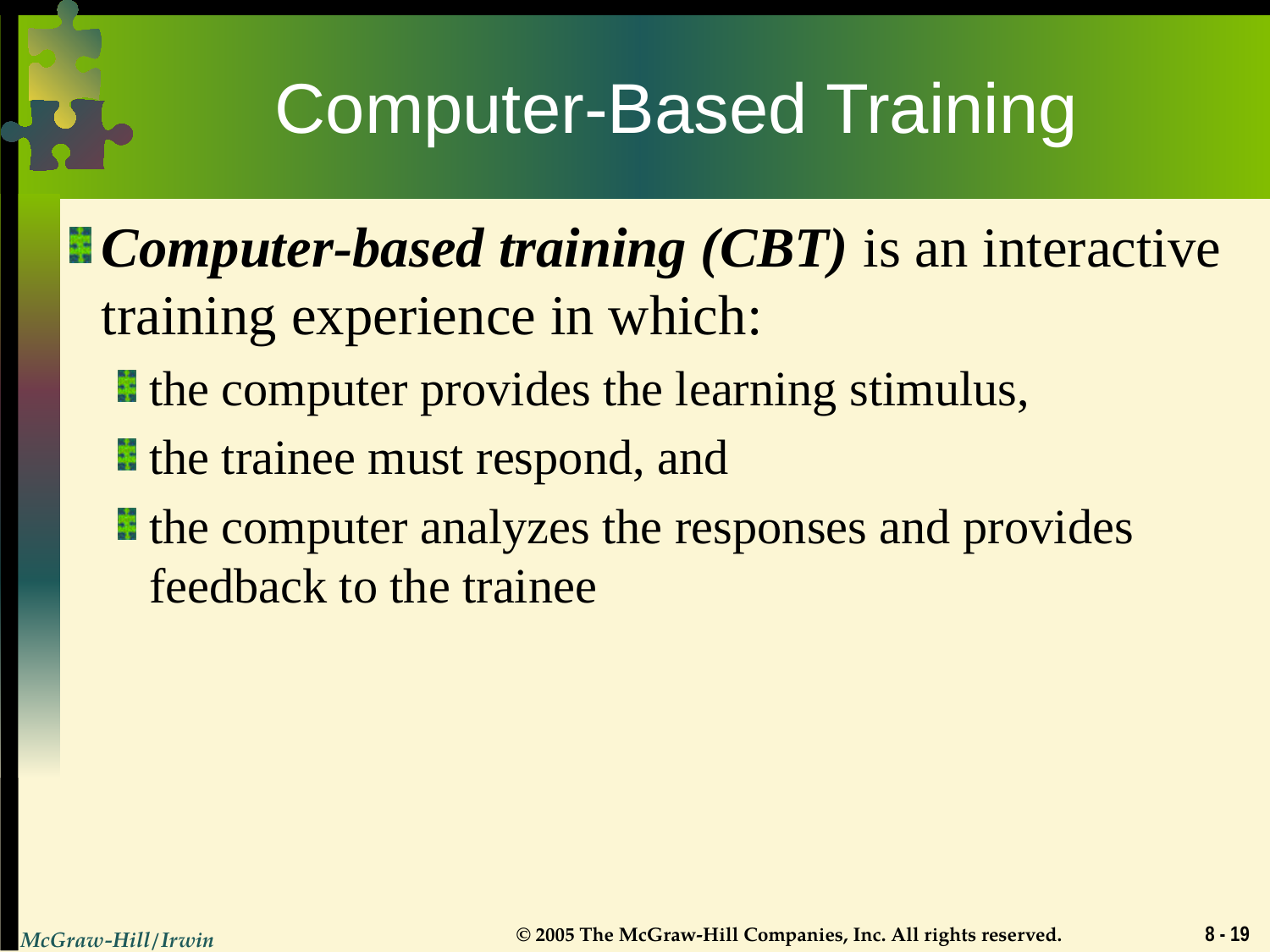

# Computer-Based Training
Computer-based training (CBT) is an interactive training experience in which:
the computer provides the learning stimulus,
the trainee must respond, and
the computer analyzes the responses and provides feedback to the trainee